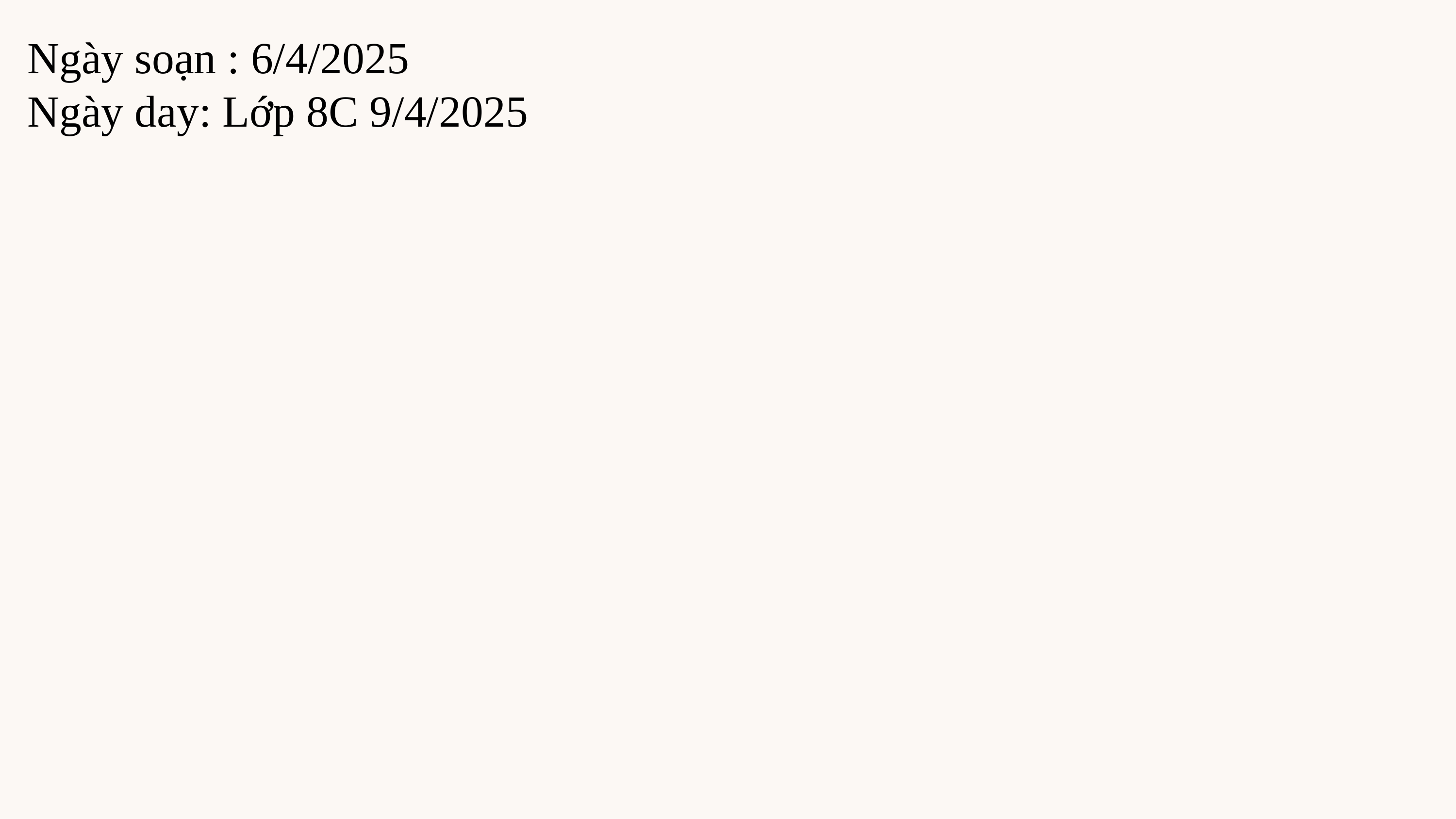

# Ngày soạn : 6/4/2025 Ngày day: Lớp 8C 9/4/2025